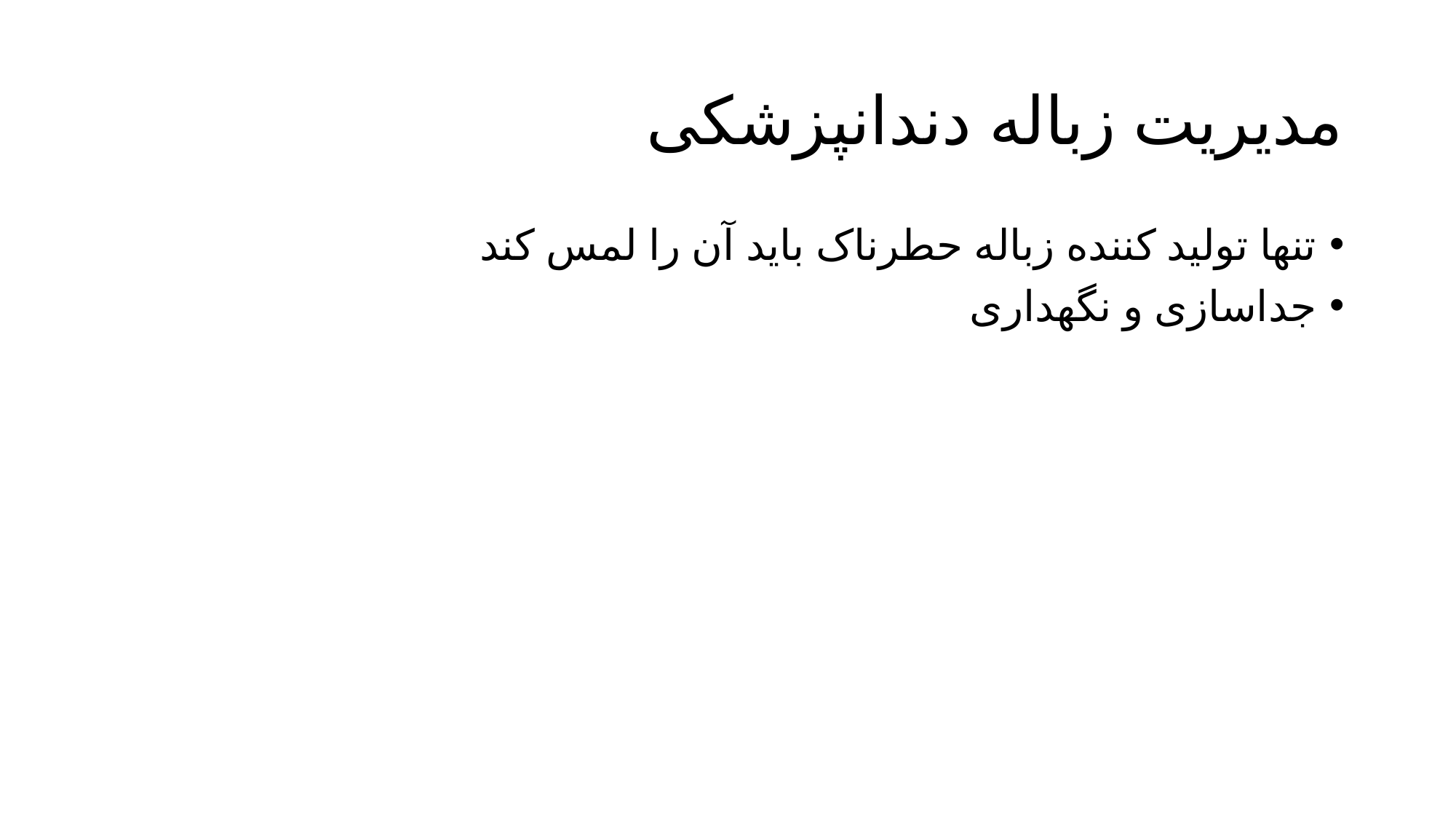

# مدیریت زباله دندانپزشکی
تنها تولید کننده زباله حطرناک باید آن را لمس کند
جداسازی و نگهداری